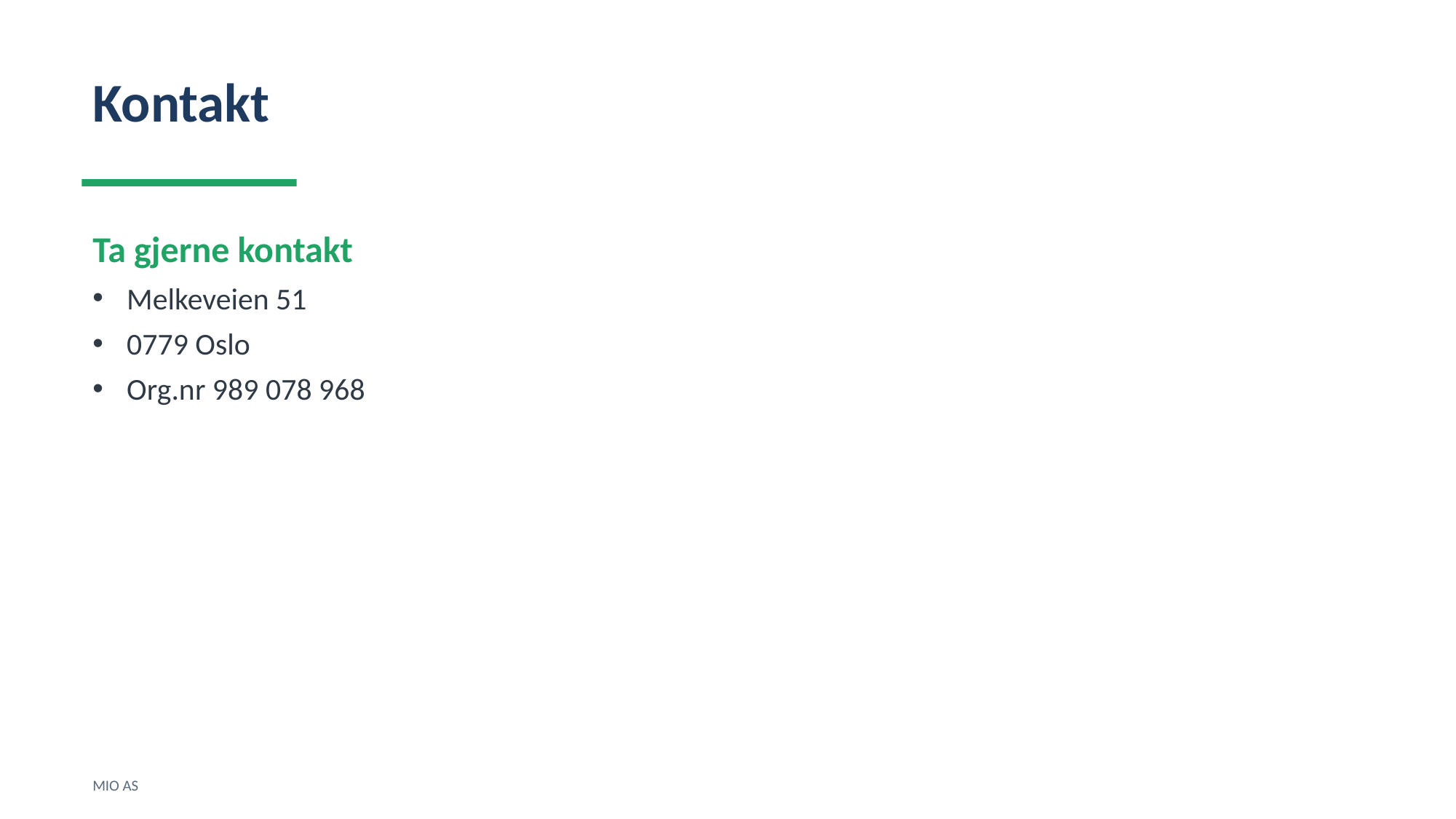

Kontakt

Ta gjerne kontakt
Melkeveien 51
0779 Oslo
Org.nr 989 078 968
MIO AS